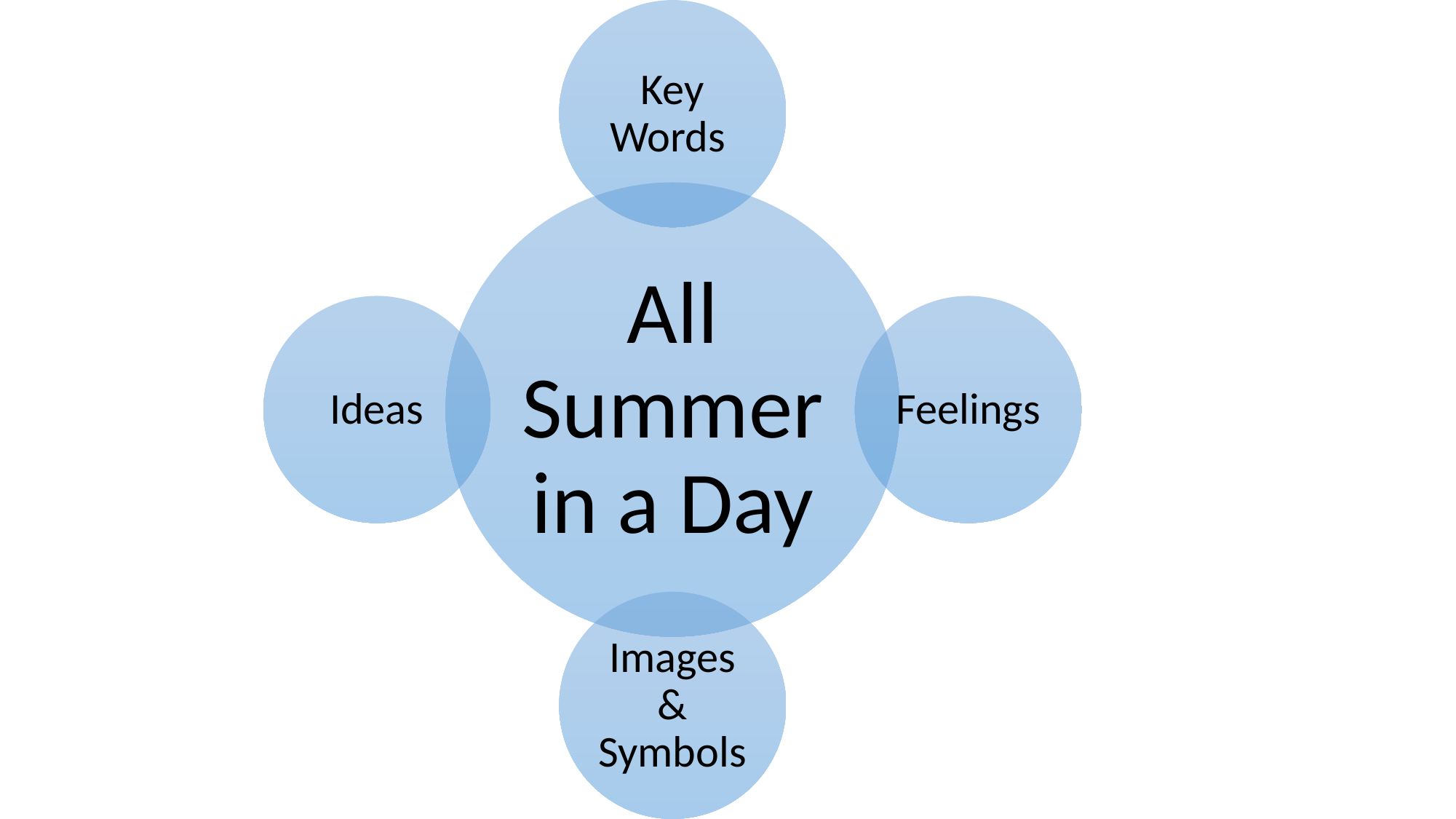

All Summer in a Day
Key Words
Feelings
Images & Symbols
Ideas
#